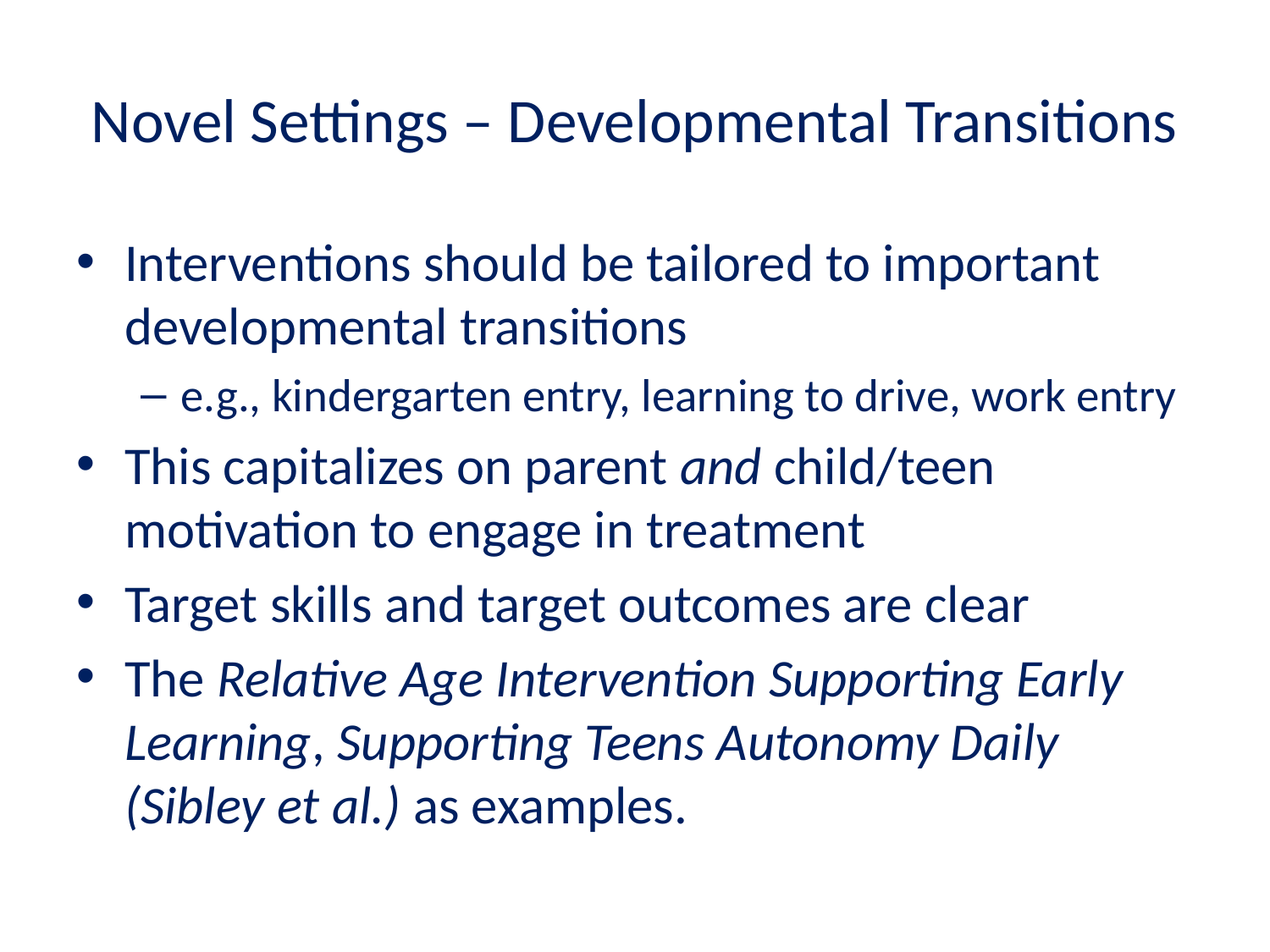

# Novel Settings – Developmental Transitions
Interventions should be tailored to important developmental transitions
e.g., kindergarten entry, learning to drive, work entry
This capitalizes on parent and child/teen motivation to engage in treatment
Target skills and target outcomes are clear
The Relative Age Intervention Supporting Early Learning, Supporting Teens Autonomy Daily (Sibley et al.) as examples.